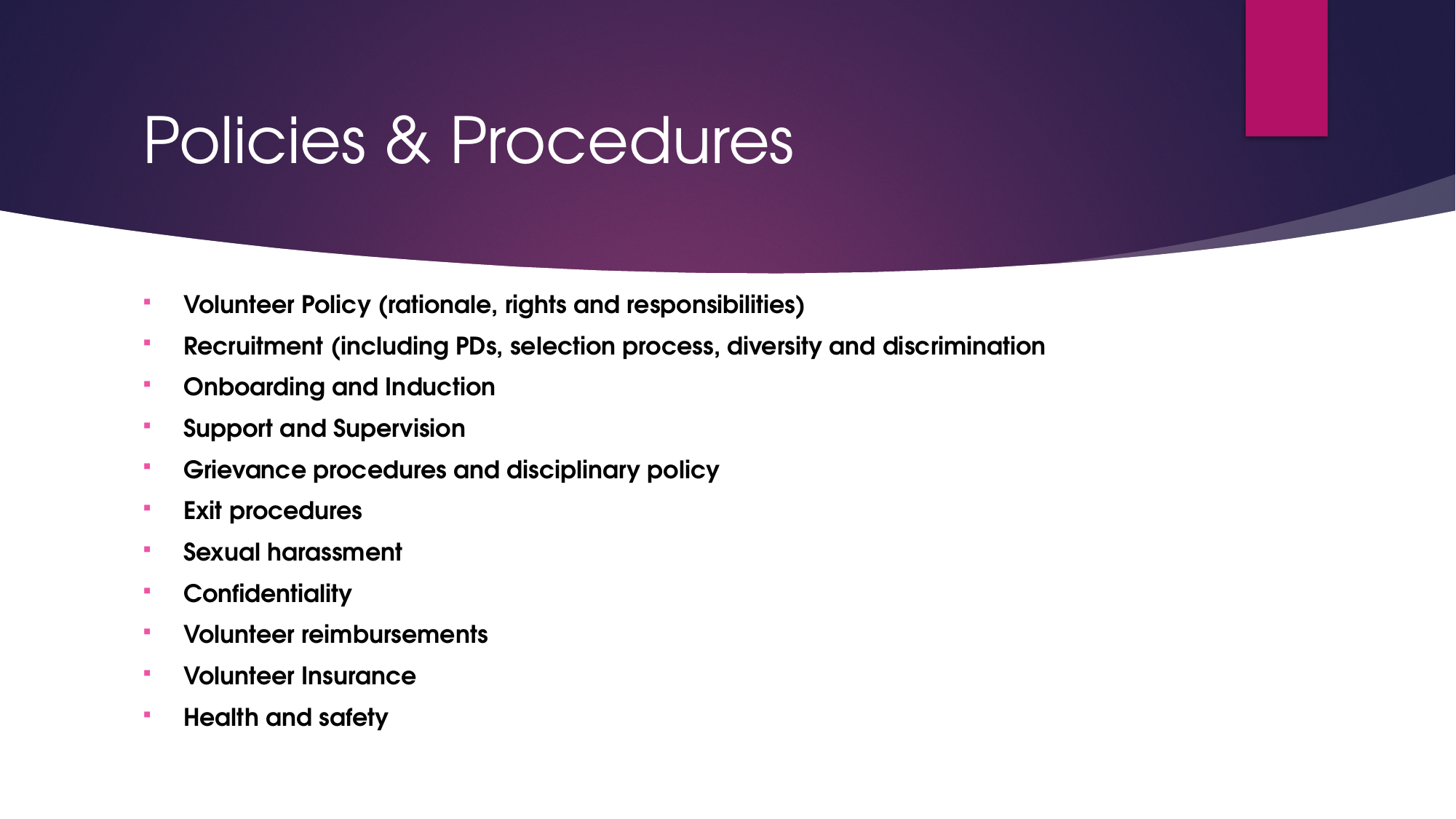

# Policies & Procedures

Volunteer Policy (rationale, rights and responsibilities)
Recruitment (including PDs, selection process, diversity and discrimination
Onboarding and Induction
Support and Supervision
Grievance procedures and disciplinary policy
Exit procedures
Sexual harassment
Confidentiality
Volunteer reimbursements
Volunteer Insurance
Health and safety